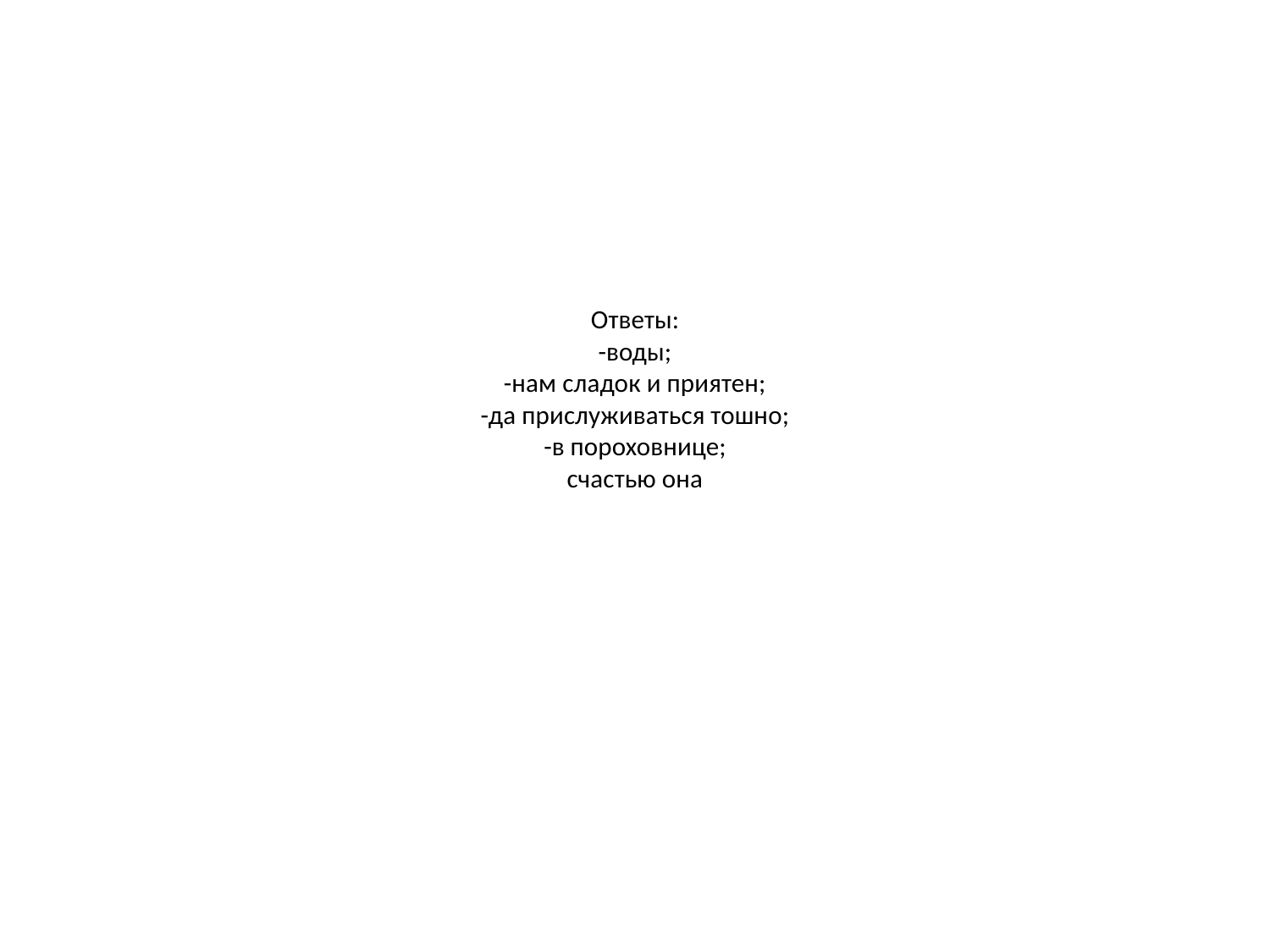

# Ответы: -воды; -нам сладок и приятен; -да прислуживаться тошно; -в пороховнице; счастью она